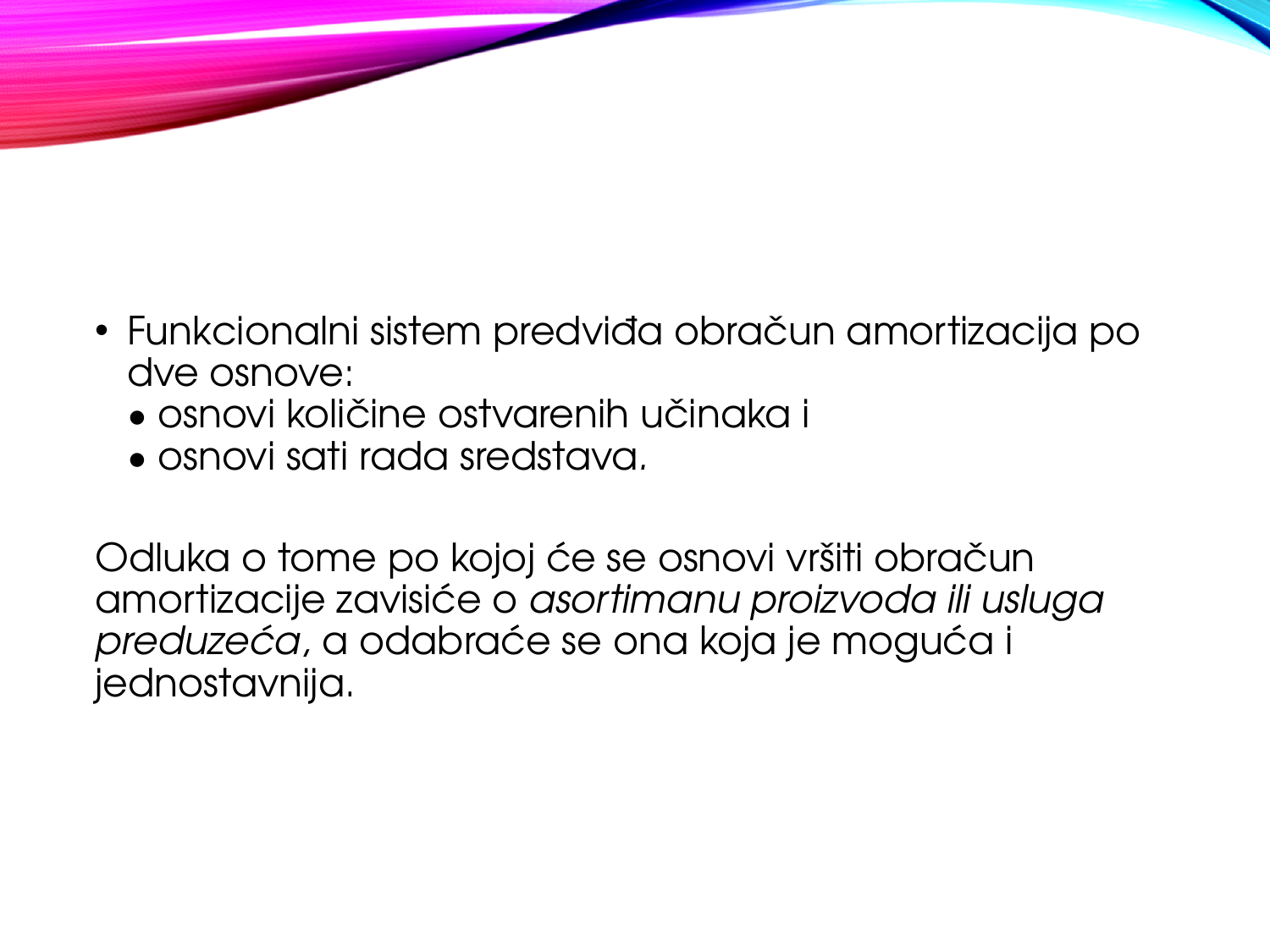

#
Funkcionalni sistem predviđa obračun amortizacija po dve osnove:
• osnovi količine ostvarenih učinaka i
• osnovi sati rada sredstava.
Odluka o tome po kojoj će se osnovi vršiti obračun amortizacije zavisiće o asortimanu proizvoda ili usluga preduzeća, a odabraće se ona koja je moguća i jednostavnija.